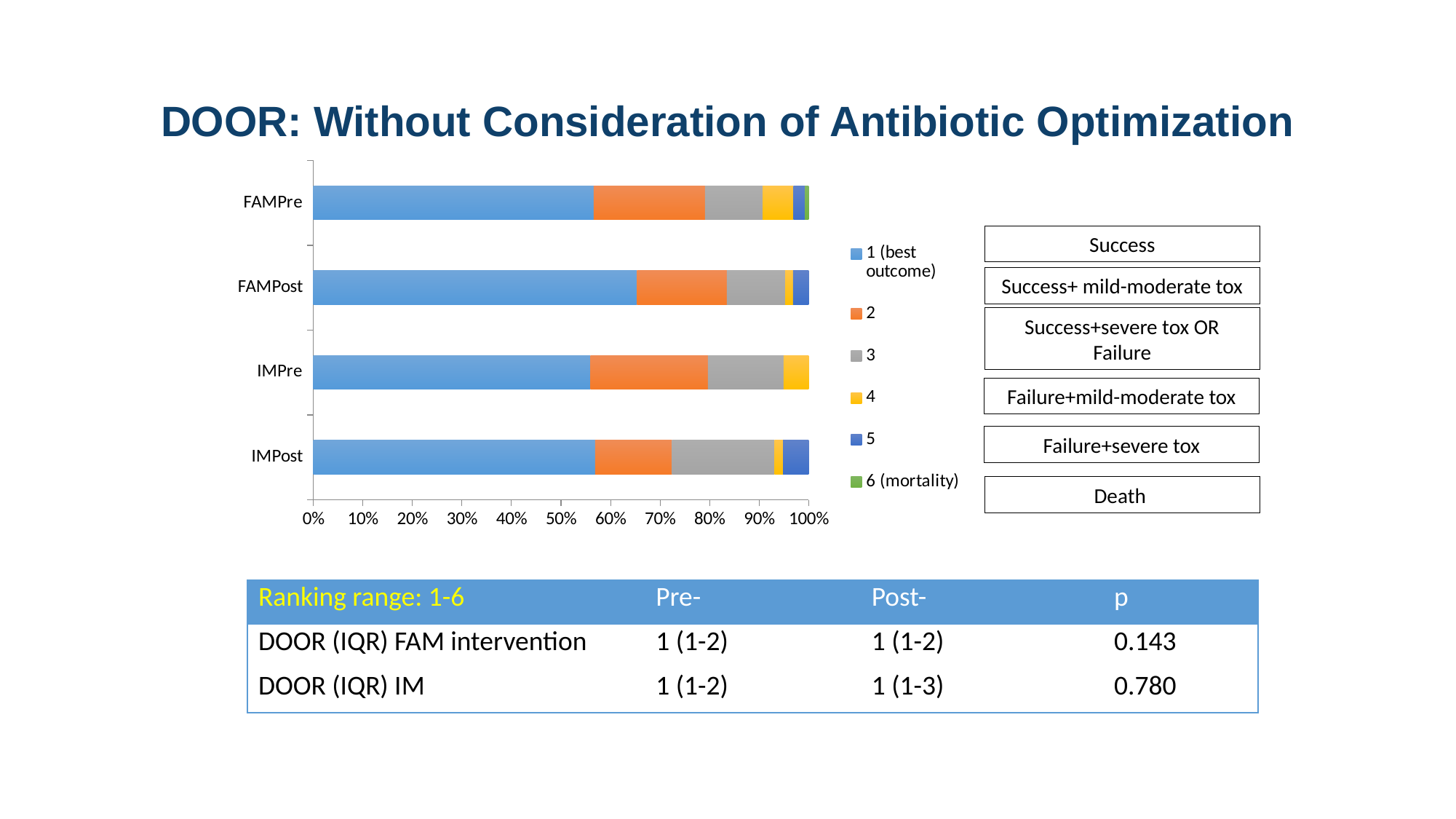

# DOOR: Without Consideration of Antibiotic Optimization

### Chart

| Category | 1 (best outcome) | 2 | 3 | 4 | 5 | 6 (mortality) |
|---|---|---|---|---|---|---|
| IMPost | 33.0 | 9.0 | 12.0 | 1.0 | 3.0 | None |
| IMPre | 33.0 | 14.0 | 9.0 | 3.0 | 0.0 | None |
| FAMPost | 83.0 | 23.0 | 15.0 | 2.0 | 4.0 | 0.0 |
| FAMPre | 73.0 | 29.0 | 15.0 | 8.0 | 3.0 | 1.0 |
Success
Success+ mild-moderate tox
Success+severe tox OR
Failure
Failure+mild-moderate tox
Failure+severe tox
Death
| Ranking range: 1-6 | Pre- | Post- | p |
| --- | --- | --- | --- |
| DOOR (IQR) FAM intervention | 1 (1-2) | 1 (1-2) | 0.143 |
| DOOR (IQR) IM | 1 (1-2) | 1 (1-3) | 0.780 |